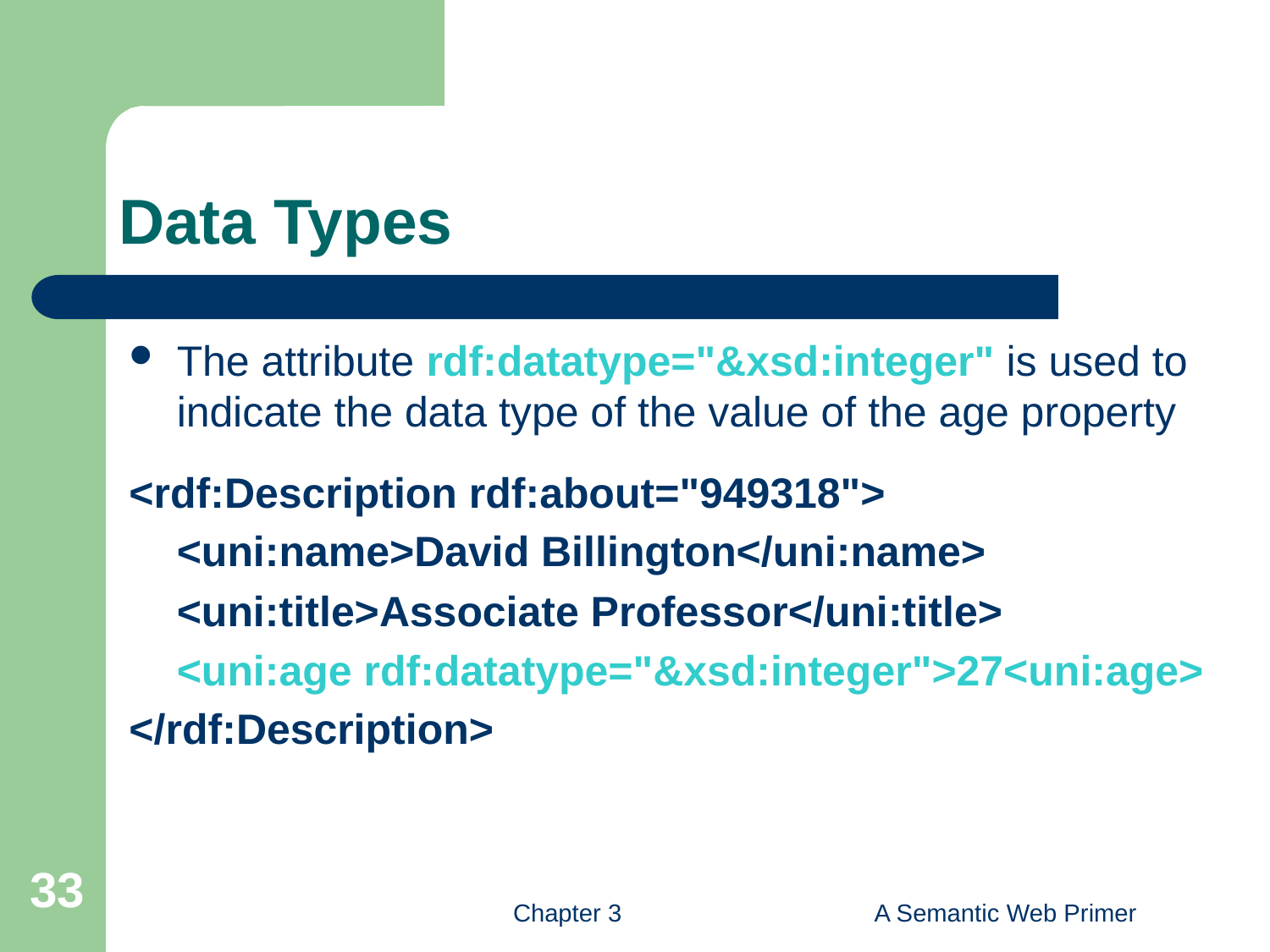

# Data Types
The attribute rdf:datatype="&xsd:integer" is used to indicate the data type of the value of the age property
<rdf:Description rdf:about="949318">
	<uni:name>David Billington</uni:name>
	<uni:title>Associate Professor</uni:title>
	<uni:age rdf:datatype="&xsd:integer">27<uni:age>
</rdf:Description>
33
Chapter 3
A Semantic Web Primer